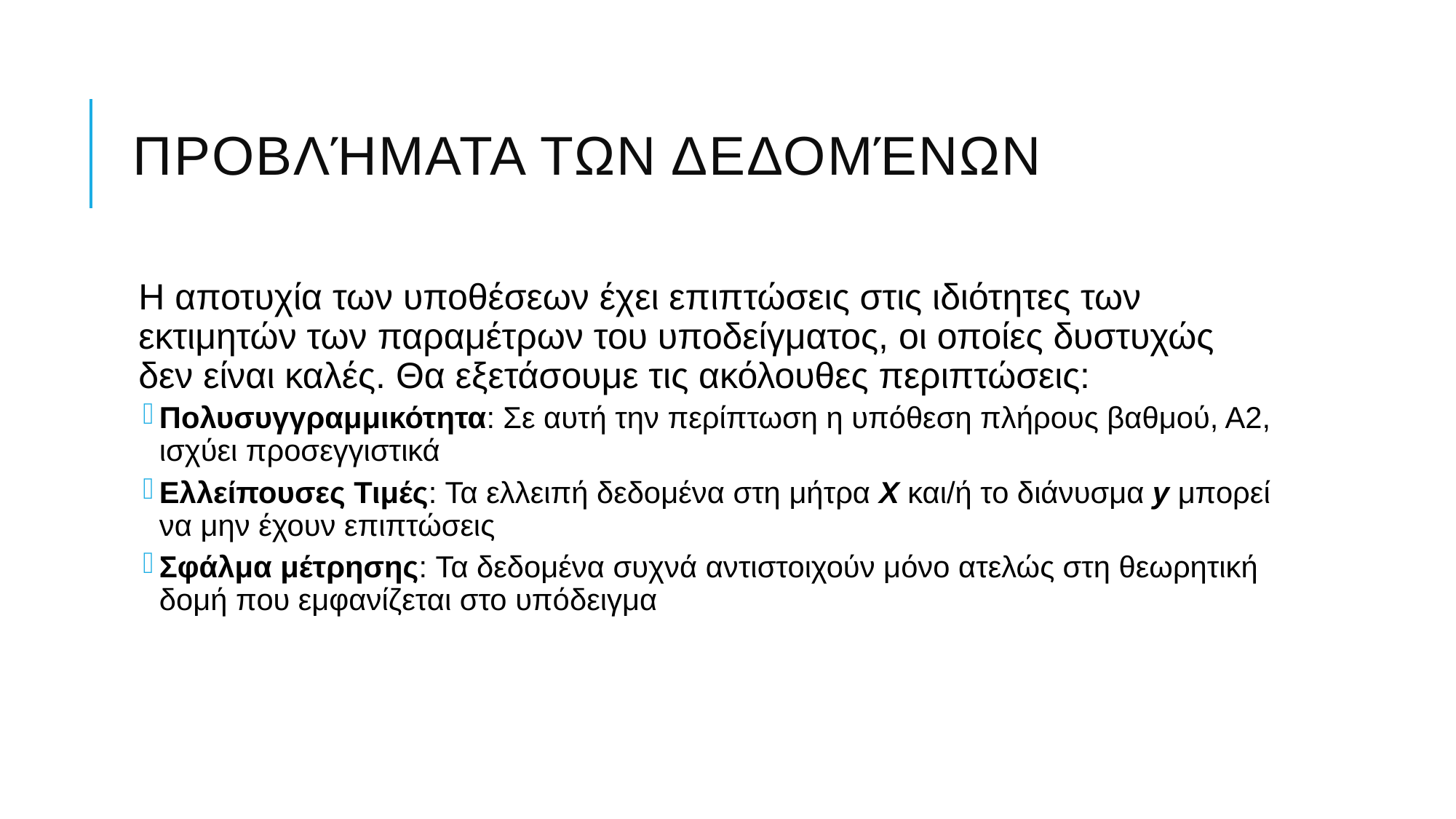

# Προβλήματα των δεδομένων
Η αποτυχία των υποθέσεων έχει επιπτώσεις στις ιδιότητες των εκτιμητών των παραμέτρων του υποδείγματος, οι οποίες δυστυχώς δεν είναι καλές. Θα εξετάσουμε τις ακόλουθες περιπτώσεις:
Πολυσυγγραμμικότητα: Σε αυτή την περίπτωση η υπόθεση πλήρους βαθμού, Α2, ισχύει προσεγγιστικά
Ελλείπουσες Τιμές: Τα ελλειπή δεδομένα στη μήτρα X και/ή το διάνυσμα y μπορεί να μην έχουν επιπτώσεις
Σφάλμα μέτρησης: Τα δεδομένα συχνά αντιστοιχούν μόνο ατελώς στη θεωρητική δομή που εμφανίζεται στο υπόδειγμα